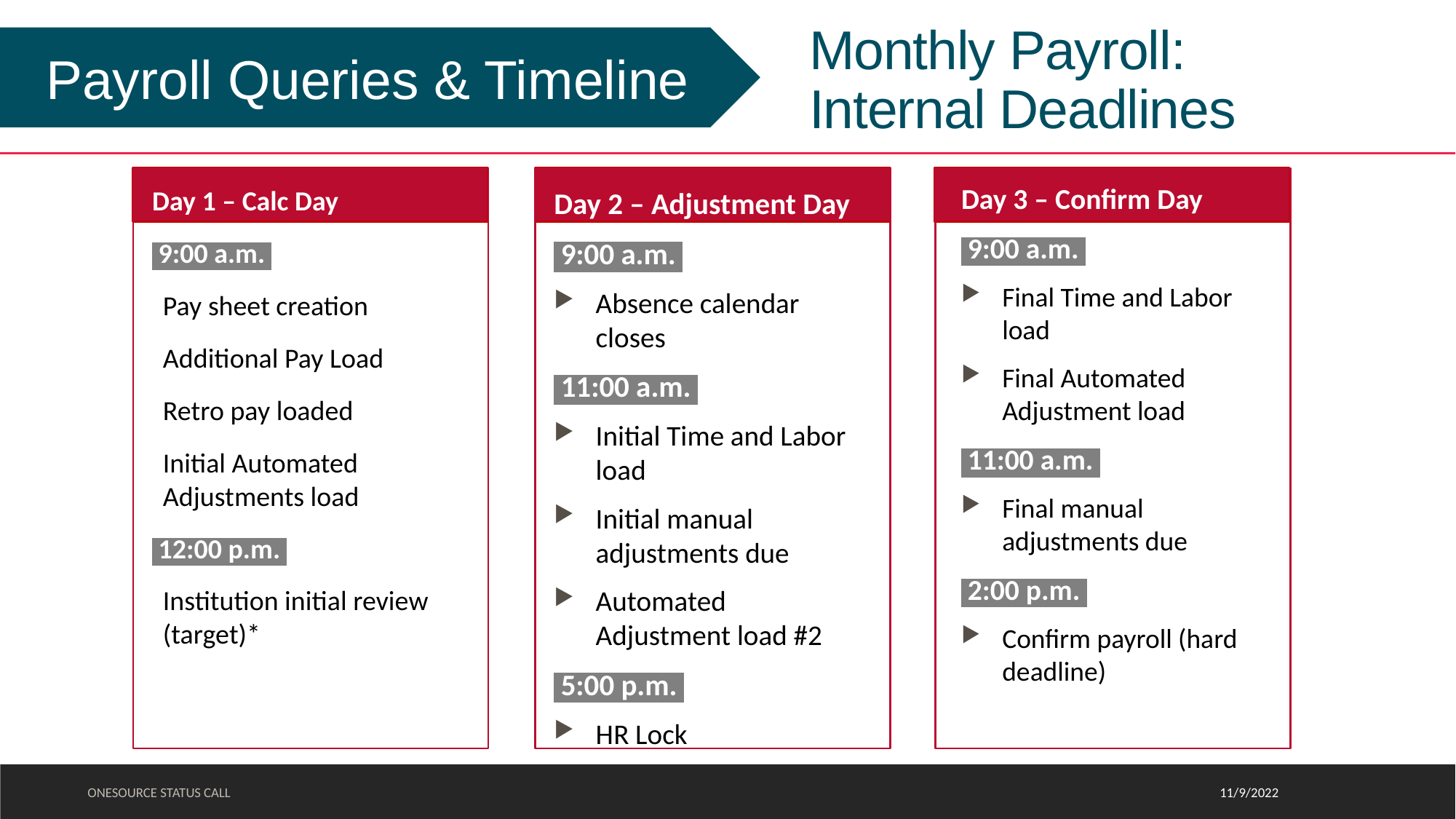

#
Monthly Payroll:
Internal Deadlines
Payroll Queries & Timeline

Day 3 – Confirm Day
 9:00 a.m.
Final Time and Labor load
Final Automated Adjustment load
 11:00 a.m.
Final manual adjustments due
 2:00 p.m.
Confirm payroll (hard deadline)
Day 1 – Calc Day
 9:00 a.m.
Pay sheet creation
Additional Pay Load
Retro pay loaded
Initial Automated Adjustments load
 12:00 p.m.
Institution initial review (target)*

Day 2 – Adjustment Day
 9:00 a.m.
Absence calendar closes
 11:00 a.m.
Initial Time and Labor load
Initial manual adjustments due
Automated Adjustment load #2
 5:00 p.m.
HR Lock
ONESOURCE STATUS CALL
11/9/2022